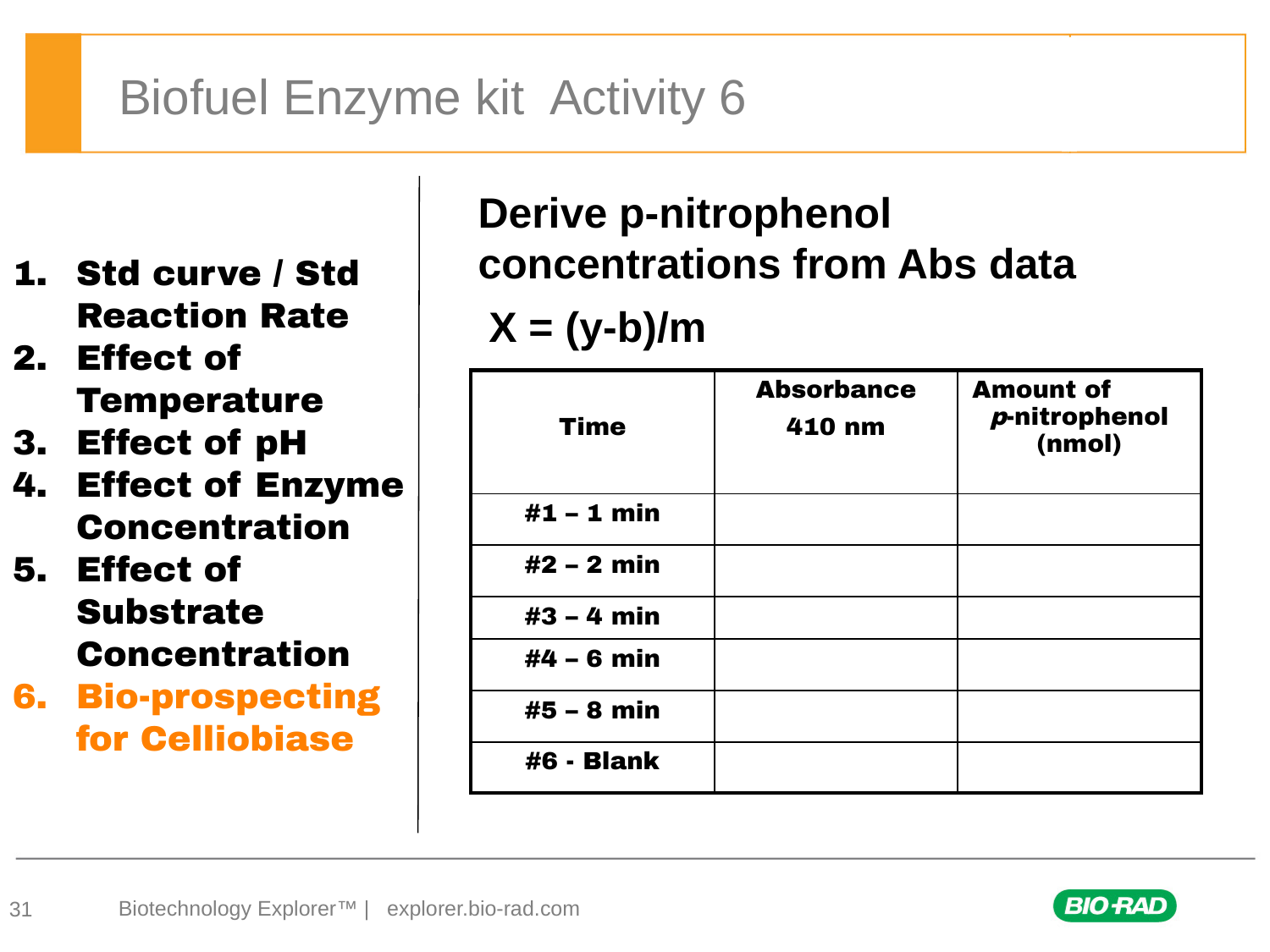

Biofuel Enzyme kit  Activity 6
Derive p-nitrophenol concentrations from Abs data
Std curve / Std Reaction Rate
Effect of Temperature
Effect of pH
Effect of Enzyme Concentration
Effect of Substrate Concentration
Bio-prospecting for Celliobiase
X = (y-b)/m
| Time | Absorbance 410 nm | Amount of p-nitrophenol (nmol) |
| --- | --- | --- |
| #1 – 1 min |  |  |
| #2 – 2 min |  |  |
| #3 – 4 min |  |  |
| #4 – 6 min |  |  |
| #5 – 8 min |  |  |
| #6 - Blank |  |  |